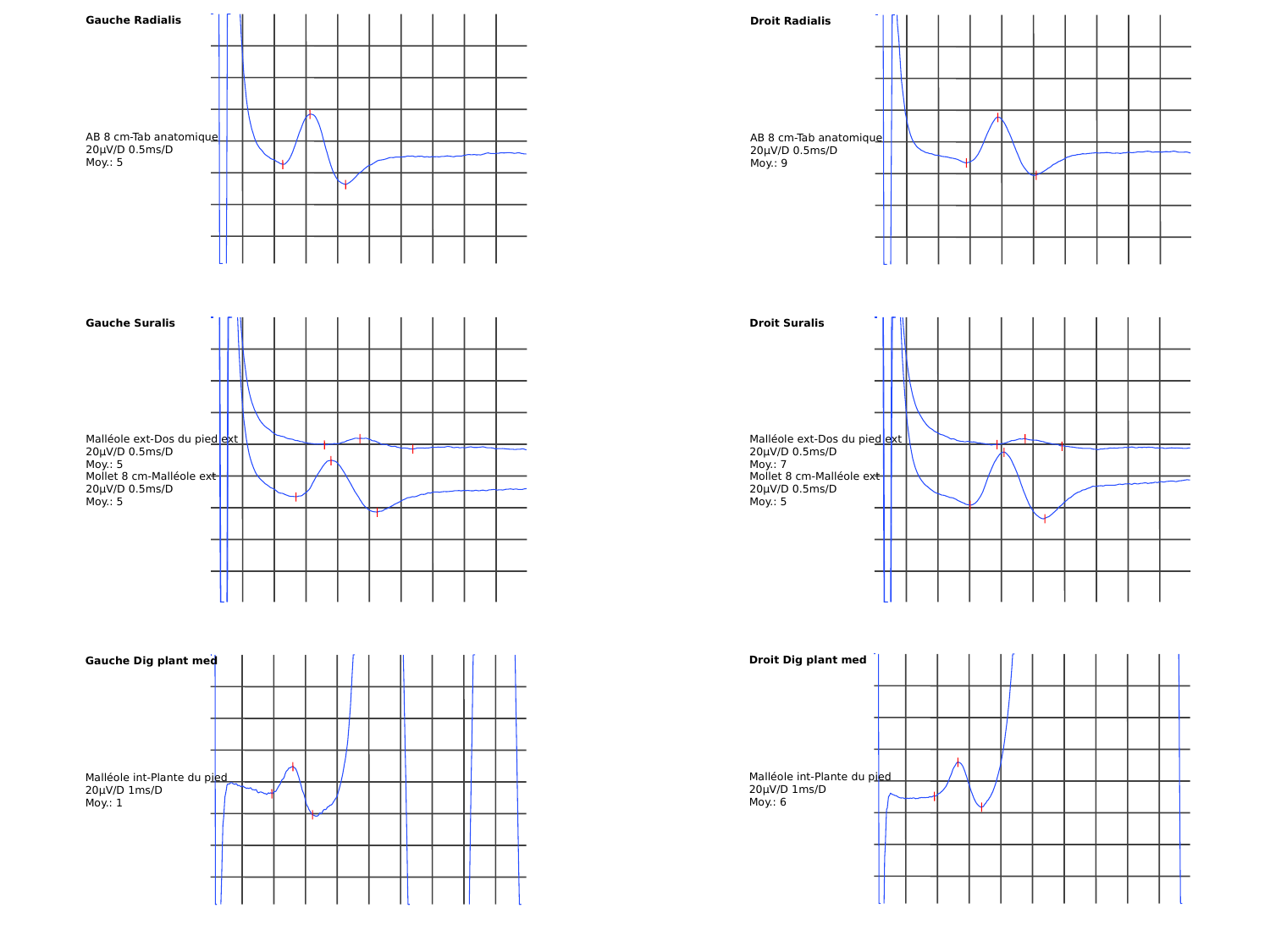

Gauche Radialis

AB 8 cm-Tab anatomique
20µV/D 0.5ms/D
Moy.: 5

Droit Radialis

AB 8 cm-Tab anatomique
20µV/D 0.5ms/D
Moy.: 9

Gauche Suralis

Malléole ext-Dos du pied ext
20µV/D 0.5ms/D
Moy.: 5

Mollet 8 cm-Malléole ext
20µV/D 0.5ms/D
Moy.: 5

Droit Suralis

Malléole ext-Dos du pied ext
20µV/D 0.5ms/D
Moy.: 7

Mollet 8 cm-Malléole ext
20µV/D 0.5ms/D
Moy.: 5

Droit Dig plant med

Malléole int-Plante du pied
20µV/D 1ms/D
Moy.: 6

Gauche Dig plant med

Malléole int-Plante du pied
20µV/D 1ms/D
Moy.: 1